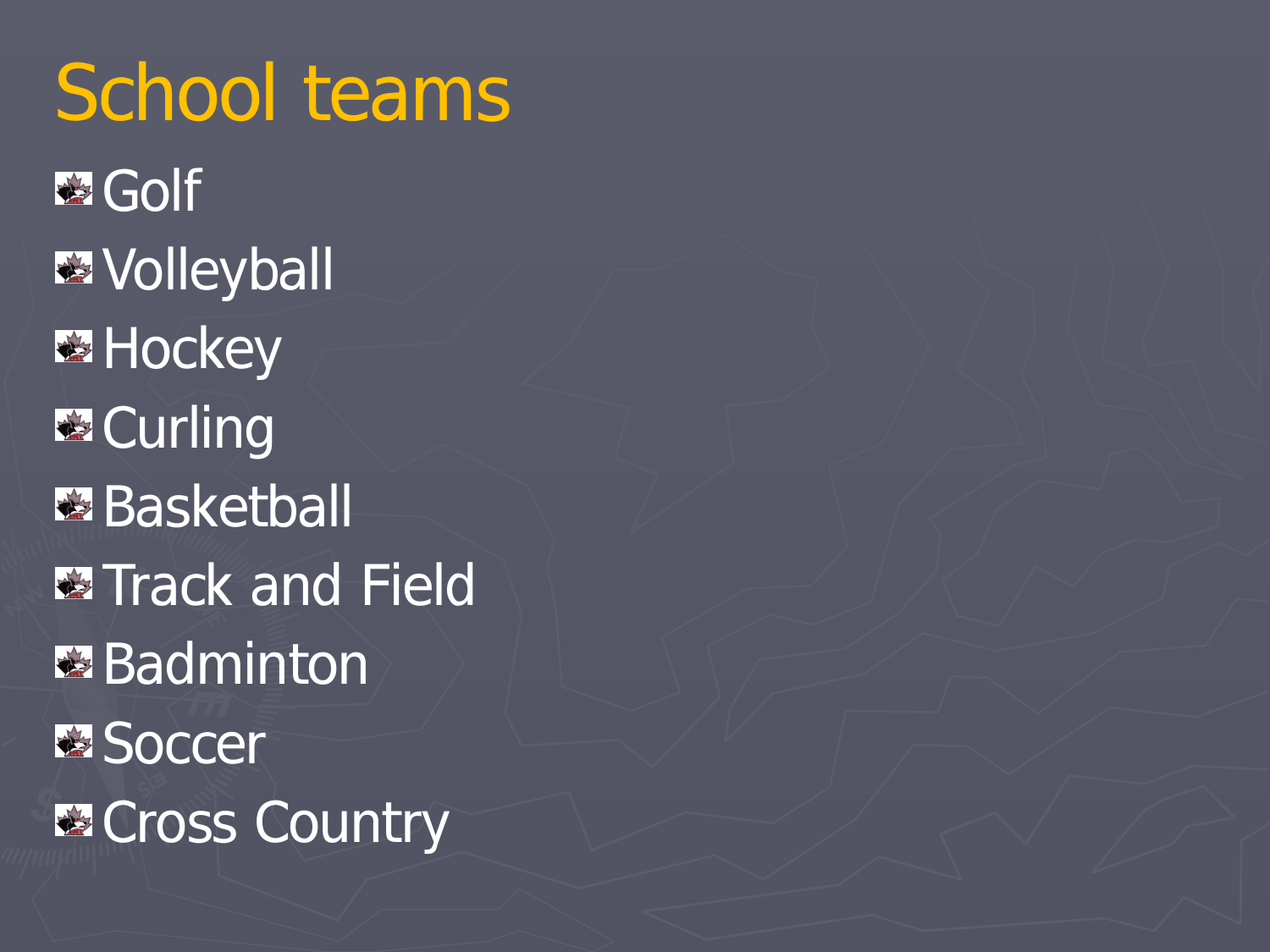

# School teams
Golf
Volleyball
Hockey
Curling
Basketball
Track and Field
Badminton
Soccer
Cross Country